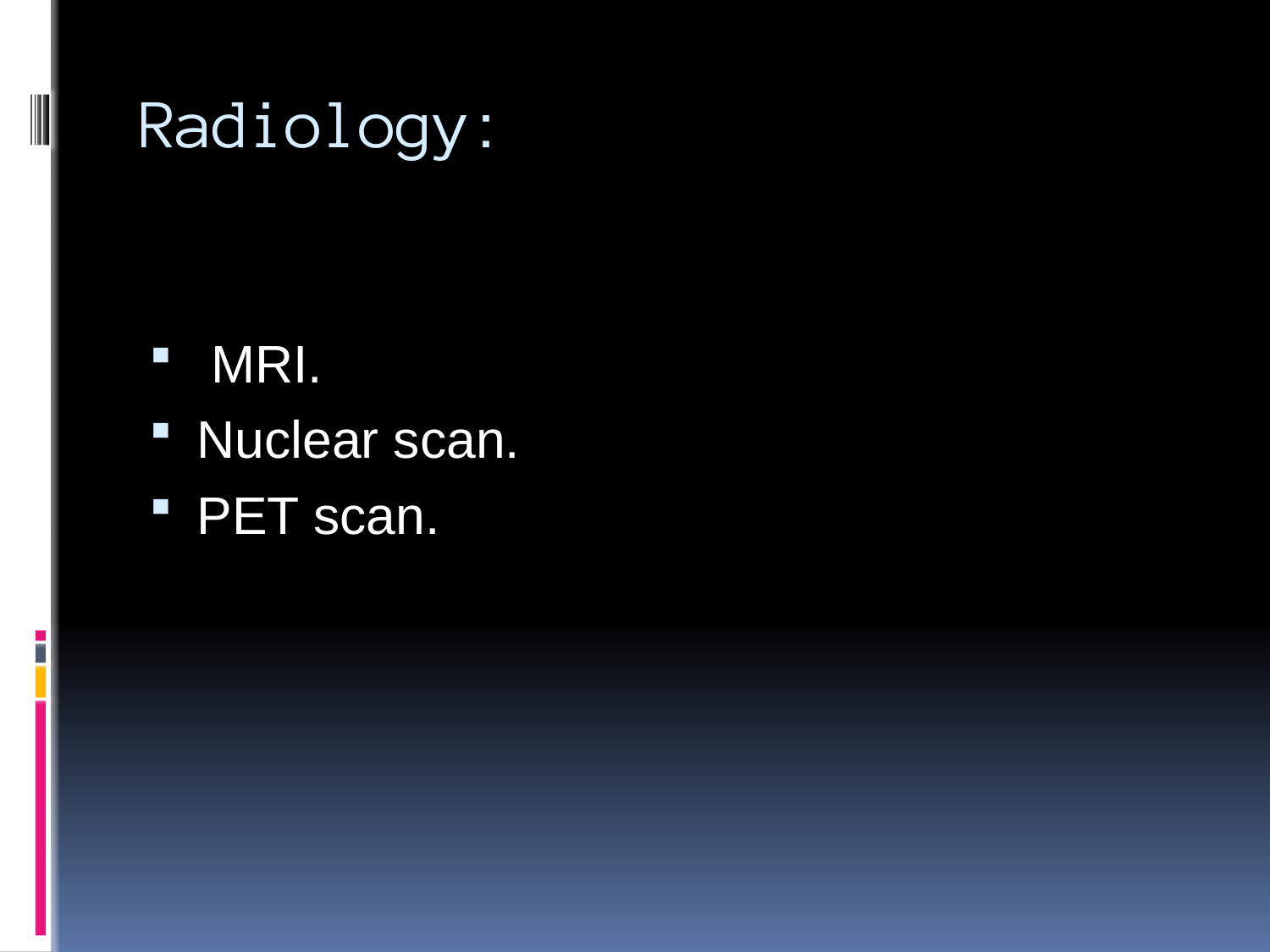

# Radiology:

 MRI.
Nuclear scan.
PET scan.